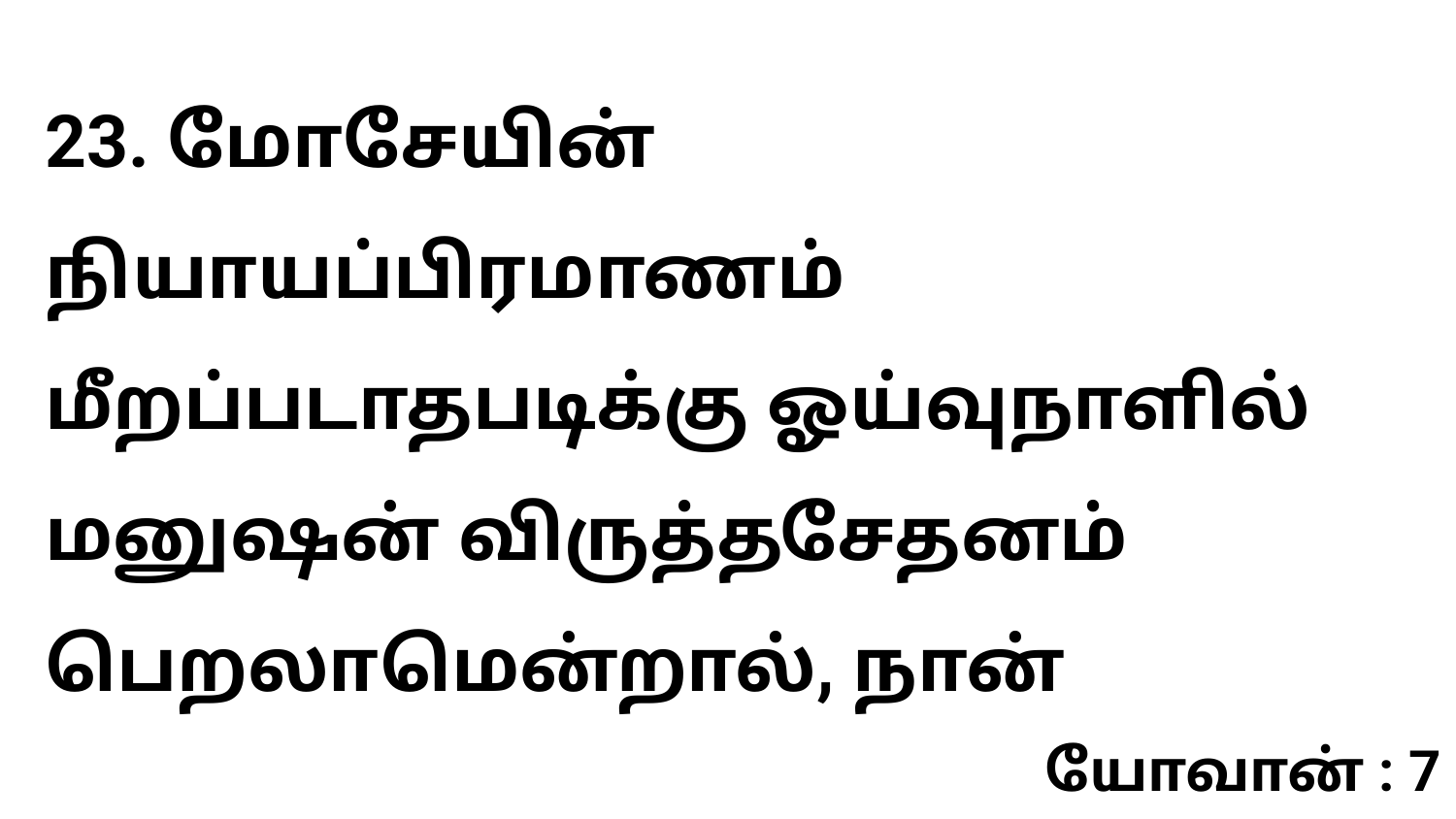

23. மோசேயின் நியாயப்பிரமாணம் மீறப்படாதபடிக்கு ஓய்வுநாளில் மனுஷன் விருத்தசேதனம் பெறலாமென்றால், நான்
யோவான் : 7